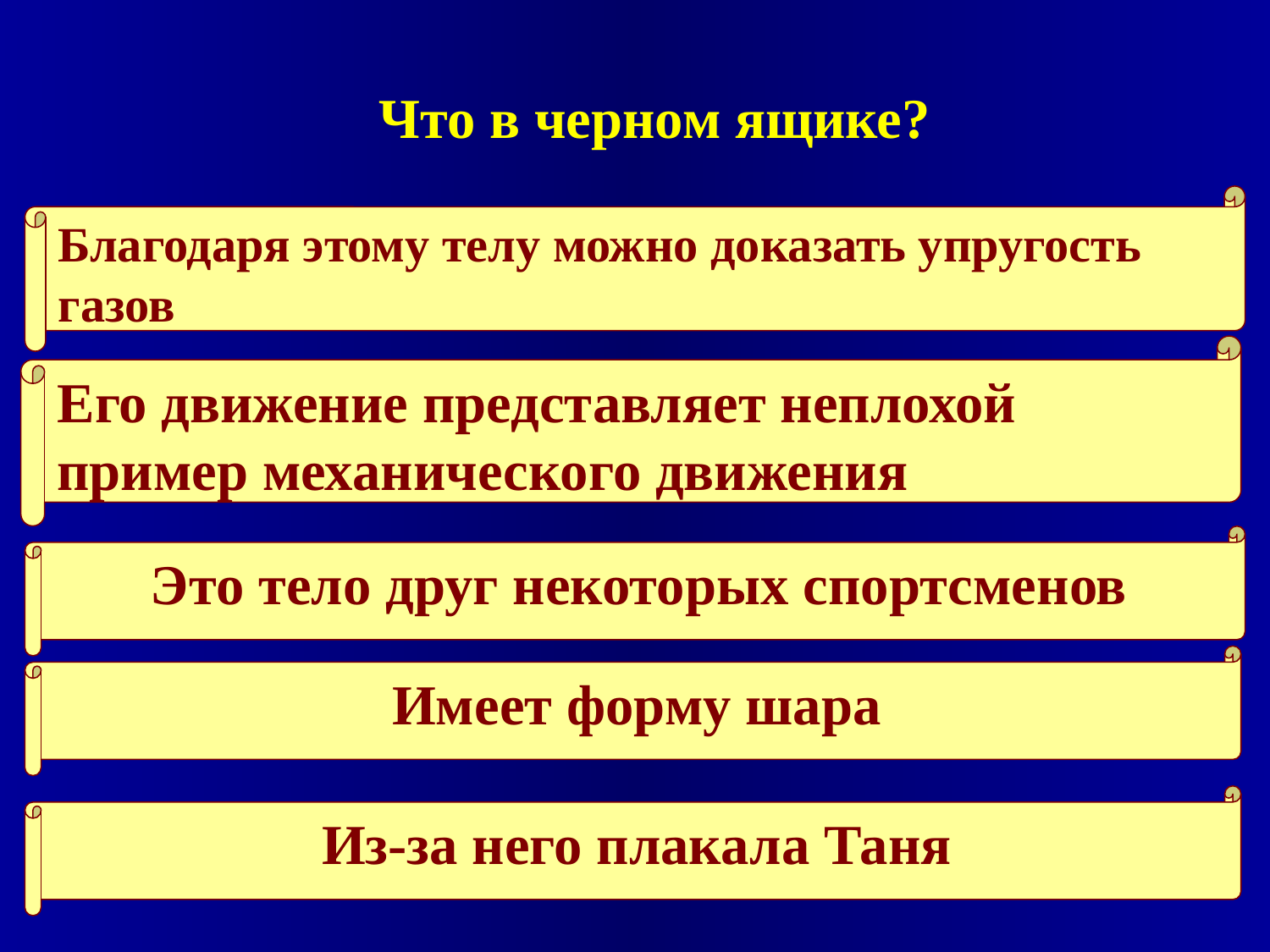

Что в черном ящике?
Благодаря этому телу можно доказать упругость газов
Его движение представляет неплохой пример механического движения
Это тело друг некоторых спортсменов
Имеет форму шара
Из-за него плакала Таня